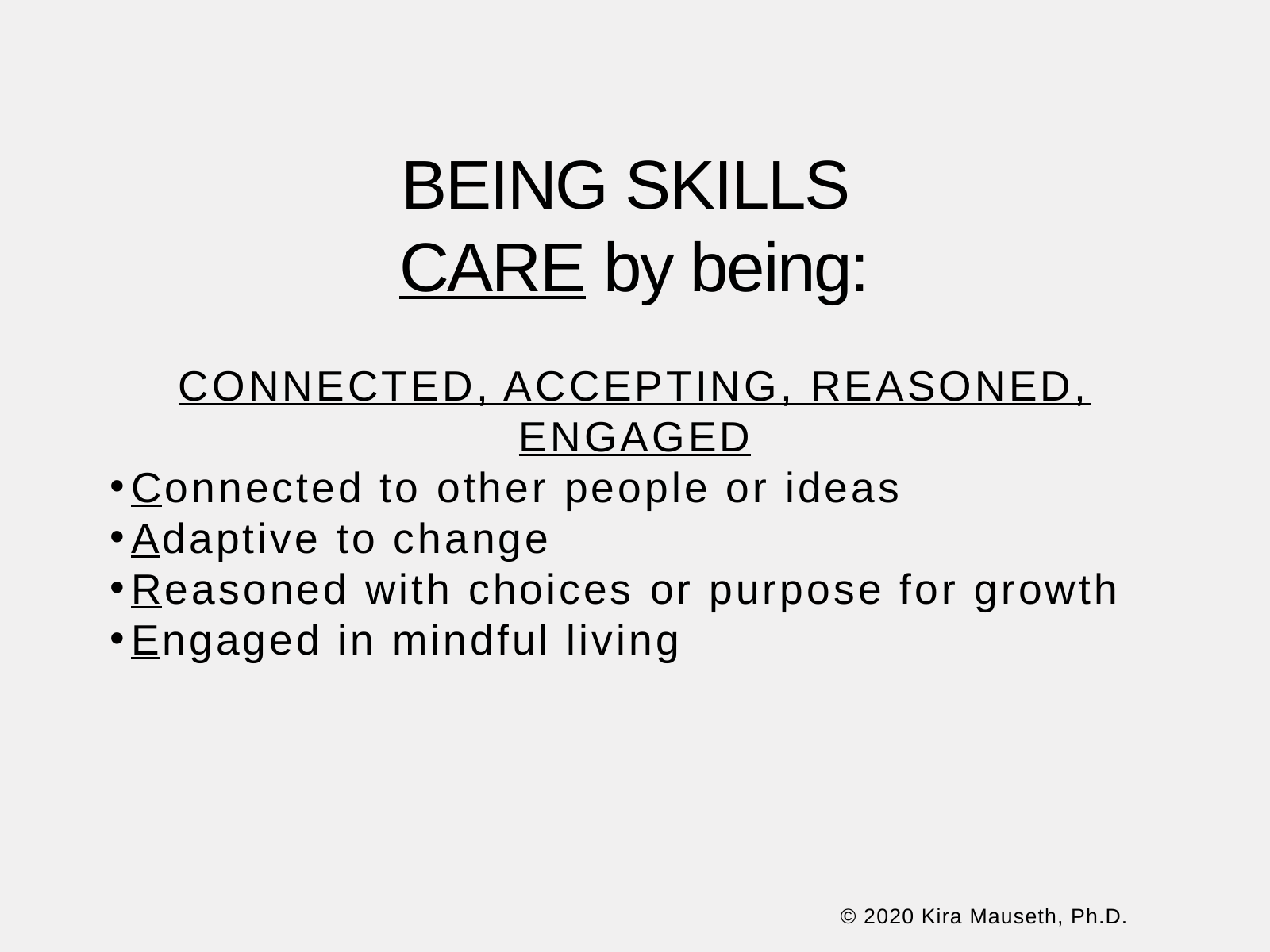

BEING SKILLS
CARE by being:
CONNECTED, ACCEPTING, REASONED, ENGAGED
Connected to other people or ideas
Adaptive to change
Reasoned with choices or purpose for growth
Engaged in mindful living

© 2020 Kira Mauseth, Ph.D.